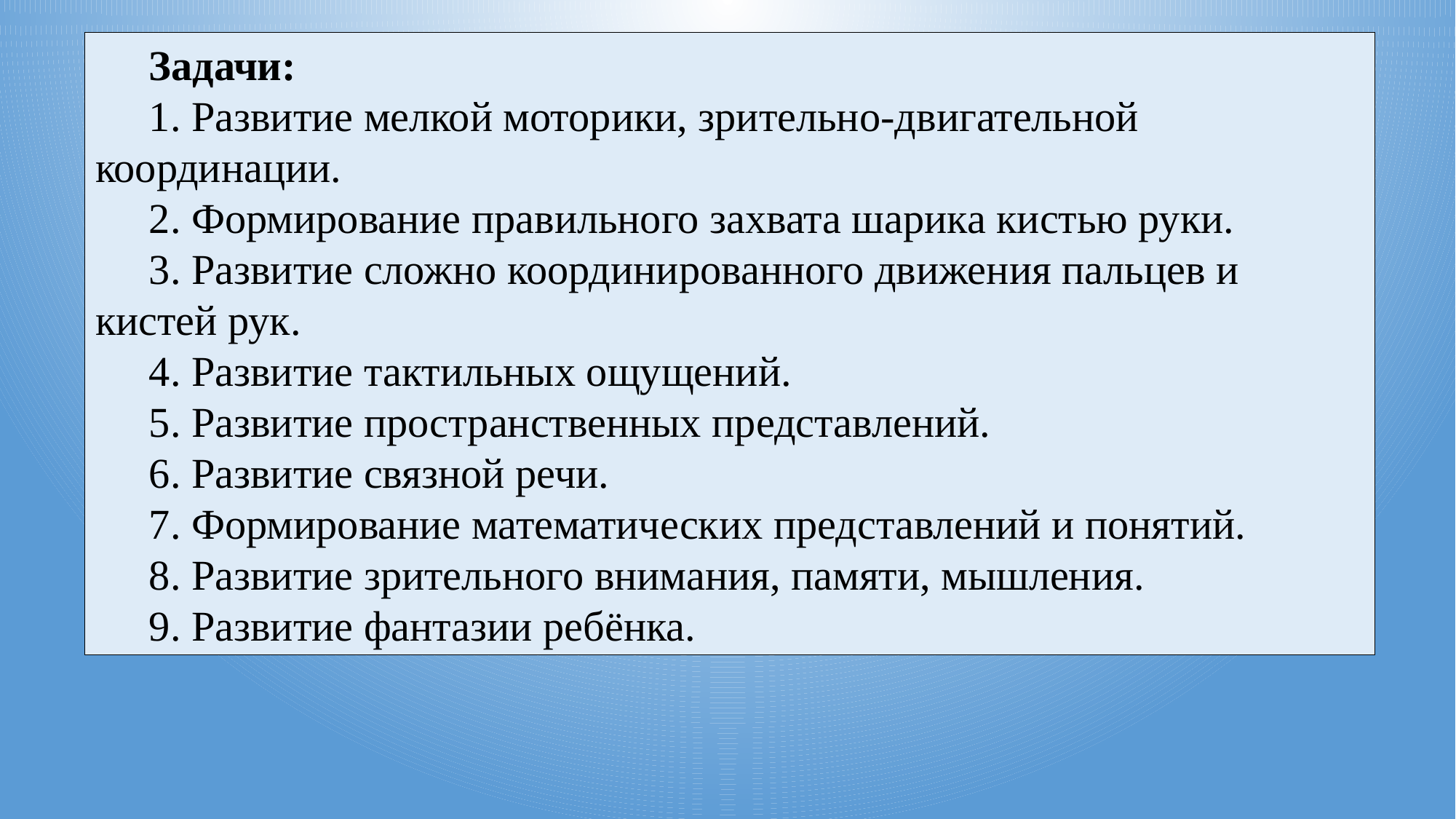

Задачи:
1. Развитие мелкой моторики, зрительно-двигательной координации.
2. Формирование правильного захвата шарика кистью руки.
3. Развитие сложно координированного движения пальцев и кистей рук.
4. Развитие тактильных ощущений.
5. Развитие пространственных представлений.
6. Развитие связной речи.
7. Формирование математических представлений и понятий.
8. Развитие зрительного внимания, памяти, мышления.
9. Развитие фантазии ребёнка.